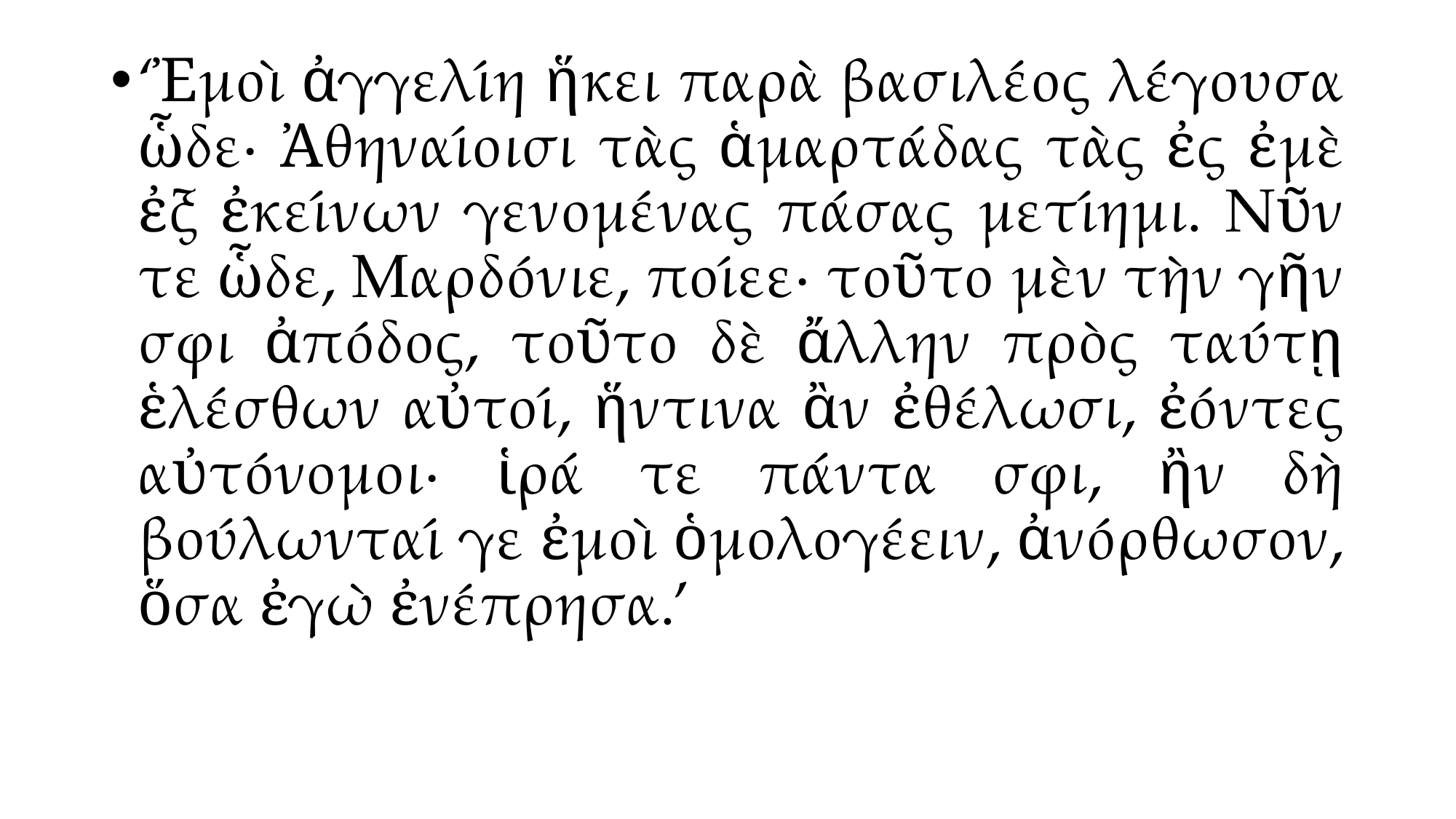

#
‘Ἐμοὶ ἀγγελίη ἥκει παρὰ βασιλέος λέγουσα ὧδε· Ἀθηναίοισι τὰς ἁμαρτάδας τὰς ἐς ἐμὲ ἐξ ἐκείνων γενομένας πάσας μετίημι. Νῦν τε ὧδε, Μαρδόνιε, ποίεε· τοῦτο μὲν τὴν γῆν σφι ἀπόδος, τοῦτο δὲ ἄλλην πρὸς ταύτῃ ἑλέσθων αὐτοί, ἥντινα ἂν ἐθέλωσι, ἐόντες αὐτόνομοι· ἱρά τε πάντα σφι, ἢν δὴ βούλωνταί γε ἐμοὶ ὁμολογέειν, ἀνόρθωσον, ὅσα ἐγὼ ἐνέπρησα.’